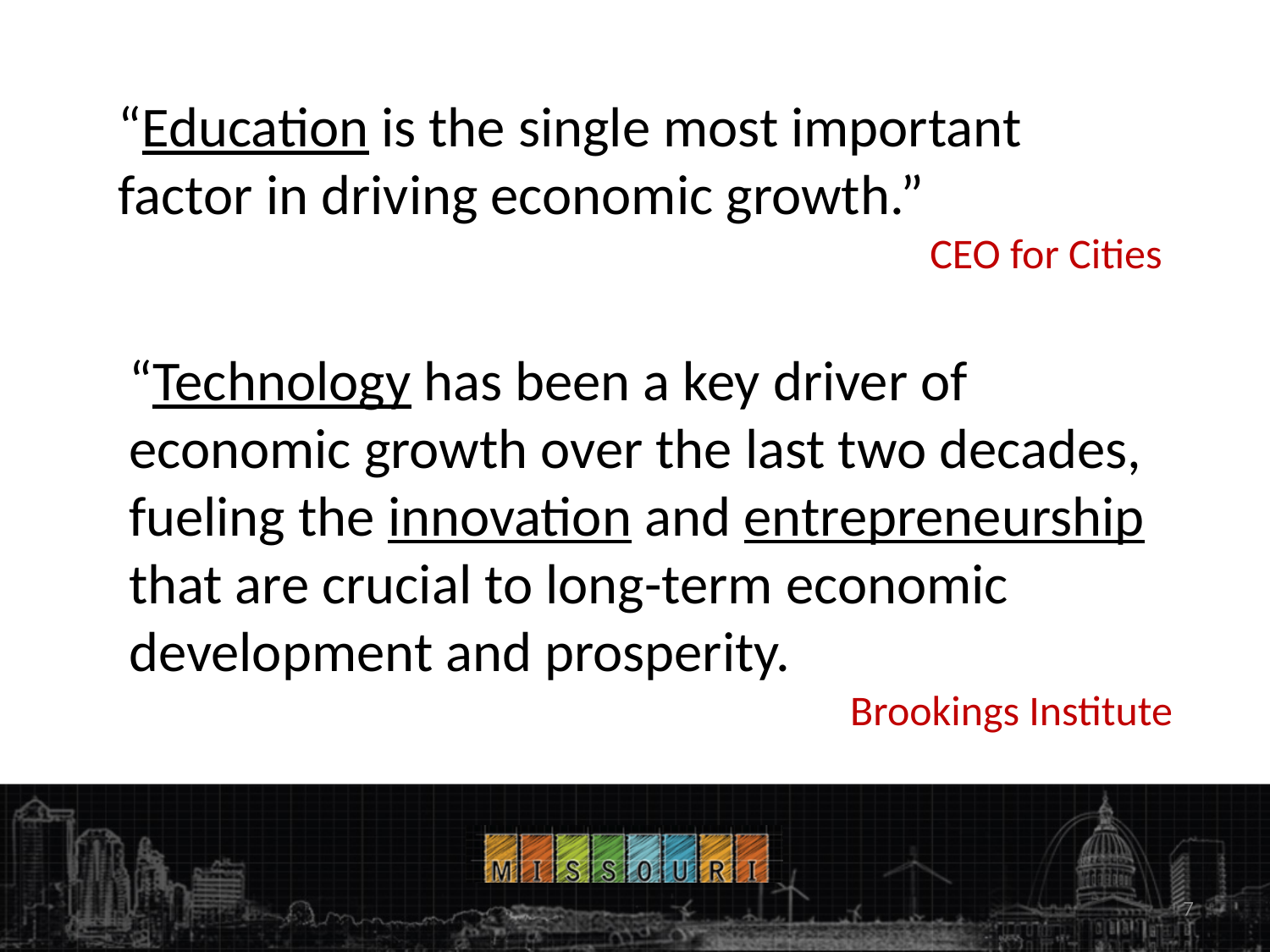

“Education is the single most important factor in driving economic growth.”
CEO for Cities
“Technology has been a key driver of economic growth over the last two decades, fueling the innovation and entrepreneurship that are crucial to long-term economic development and prosperity.
Brookings Institute
7